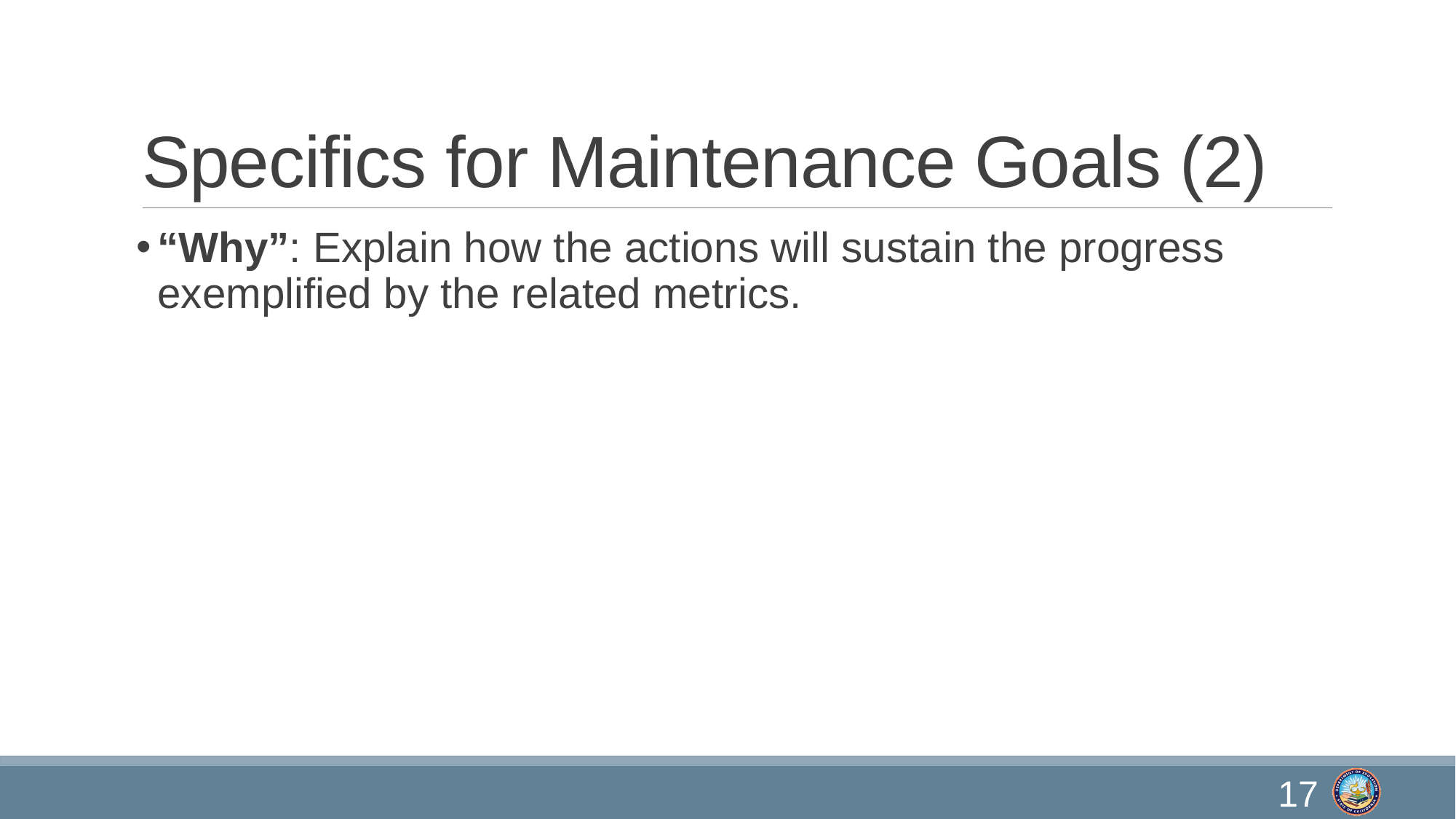

# Specifics for Maintenance Goals (2)
“Why”: Explain how the actions will sustain the progress exemplified by the related metrics.
17